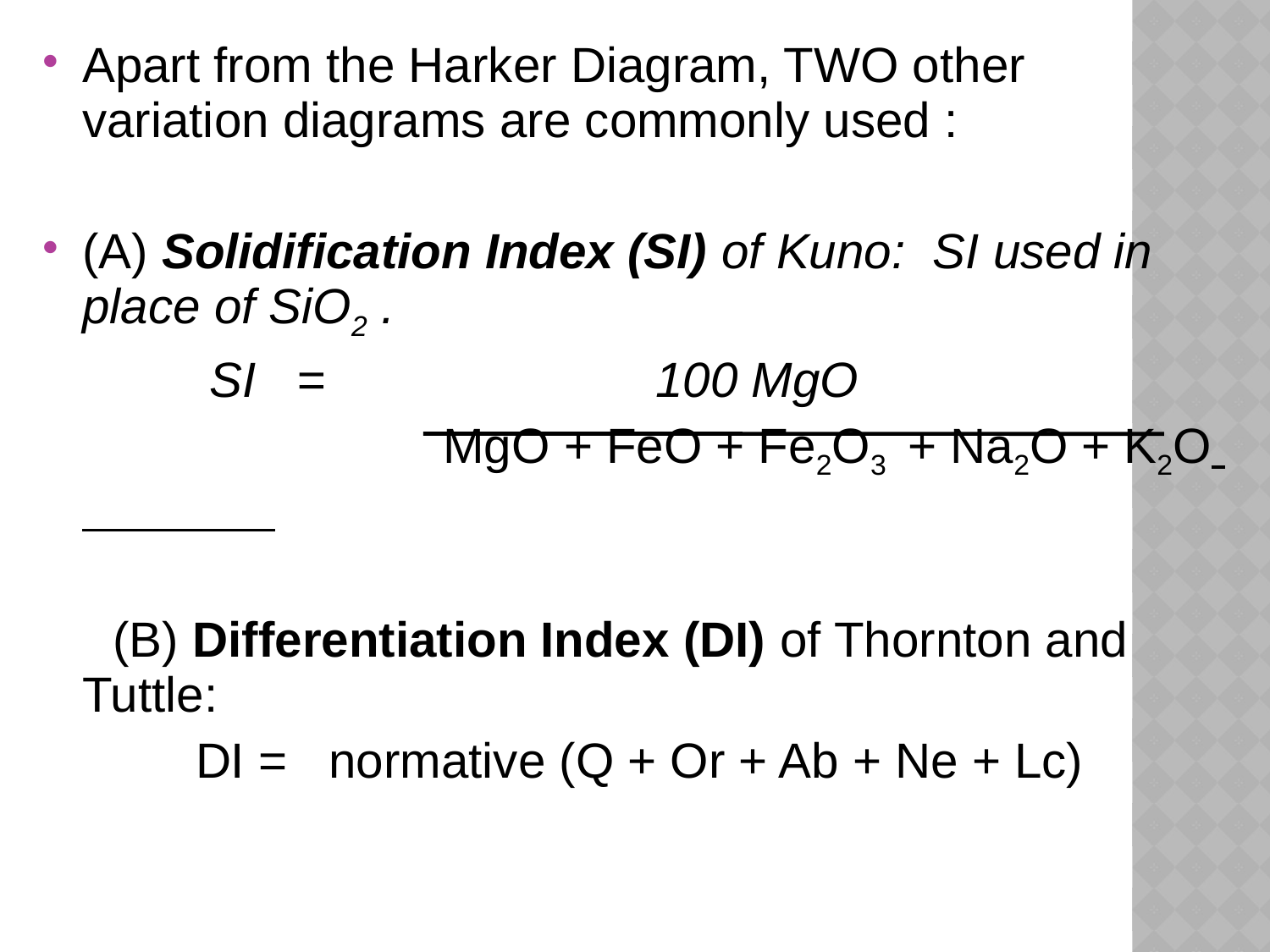

Apart from the Harker Diagram, TWO other variation diagrams are commonly used :

(A) Solidification Index (SI) of Kuno:  SI used in place of SiO2 .
		SI   =                        100 MgO
                             MgO + FeO + Fe2O3  + Na2O + K2O

     (B) Differentiation Index (DI) of Thornton and Tuttle:
           DI =   normative (Q + Or + Ab + Ne + Lc)